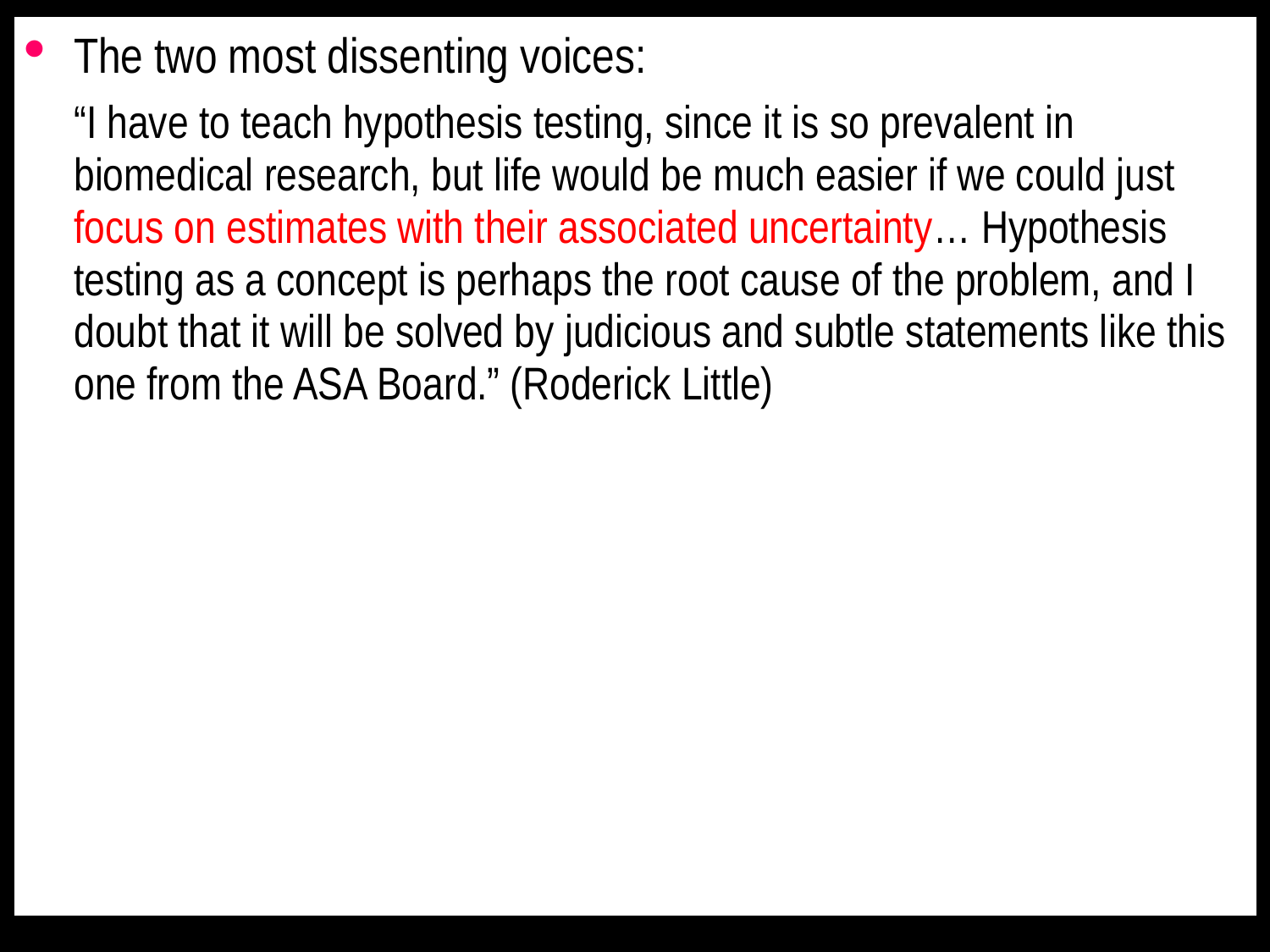

The two most dissenting voices:
“I have to teach hypothesis testing, since it is so prevalent in biomedical research, but life would be much easier if we could just focus on estimates with their associated uncertainty… Hypothesis testing as a concept is perhaps the root cause of the problem, and I doubt that it will be solved by judicious and subtle statements like this one from the ASA Board.” (Roderick Little)